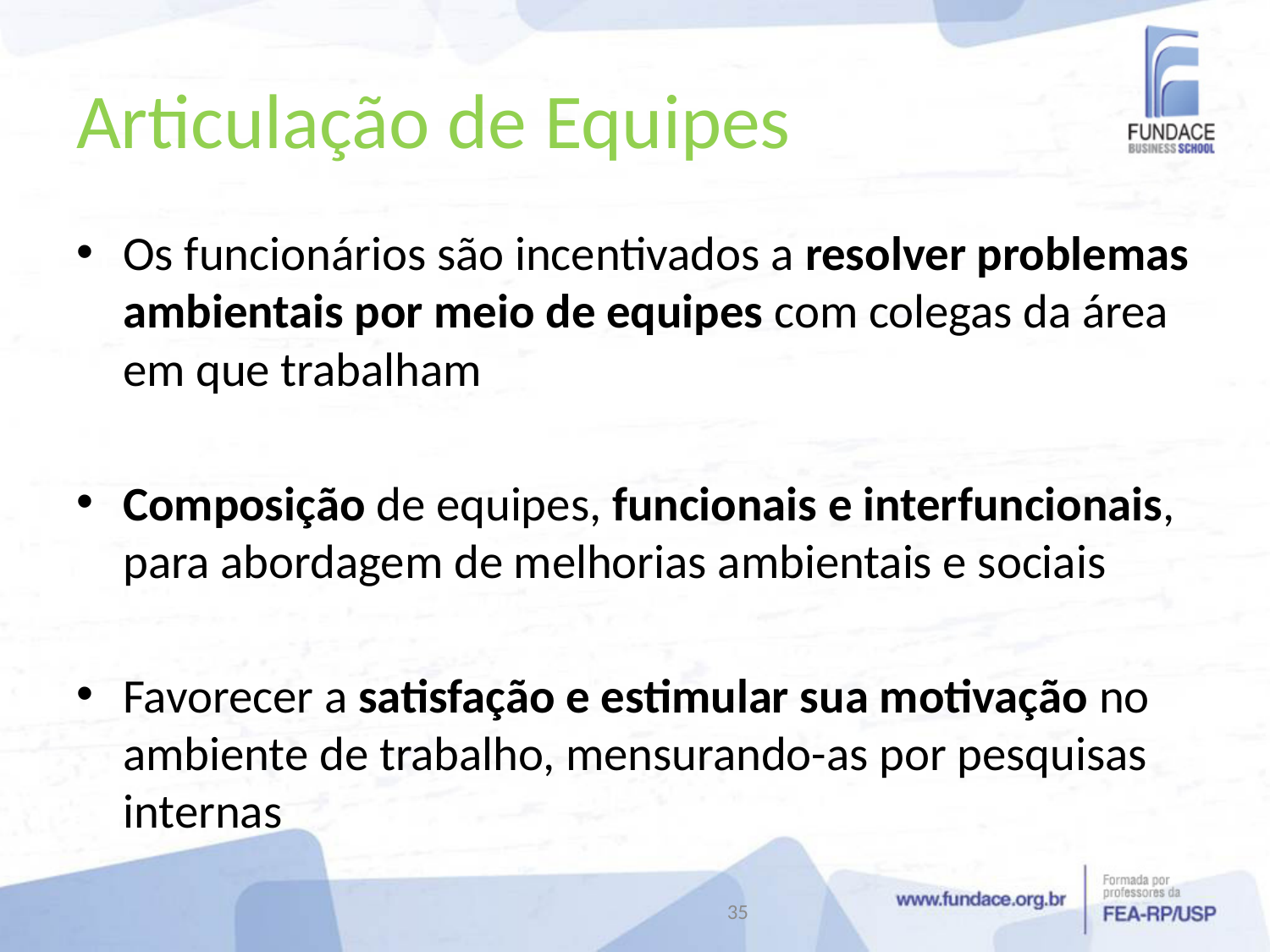

# Articulação de Equipes
Os funcionários são incentivados a resolver problemas ambientais por meio de equipes com colegas da área em que trabalham

Composição de equipes, funcionais e interfuncionais, para abordagem de melhorias ambientais e sociais

Favorecer a satisfação e estimular sua motivação no ambiente de trabalho, mensurando-as por pesquisas internas
35